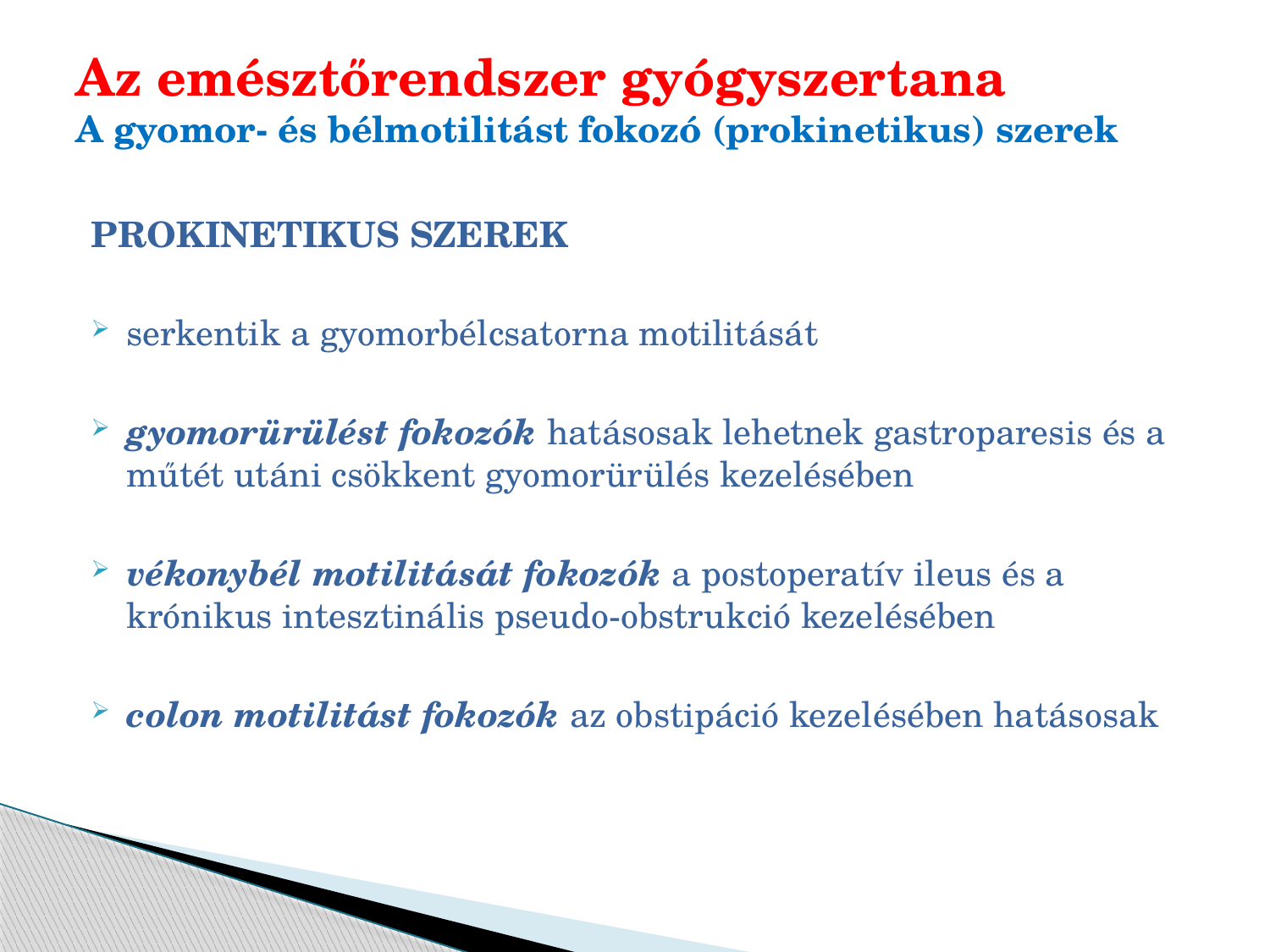

# Az emésztőrendszer gyógyszertana A gyomor- és bélmotilitást fokozó (prokinetikus) szerek
PROKINETIKUS SZEREK

serkentik a gyomorbélcsatorna motilitását

gyomorürülést fokozók hatásosak lehetnek gastroparesis és a műtét utáni csökkent gyomorürülés kezelésében

vékonybél motilitását fokozók a postoperatív ileus és a krónikus intesztinális pseudo-obstrukció kezelésében

colon motilitást fokozók az obstipáció kezelésében hatásosak